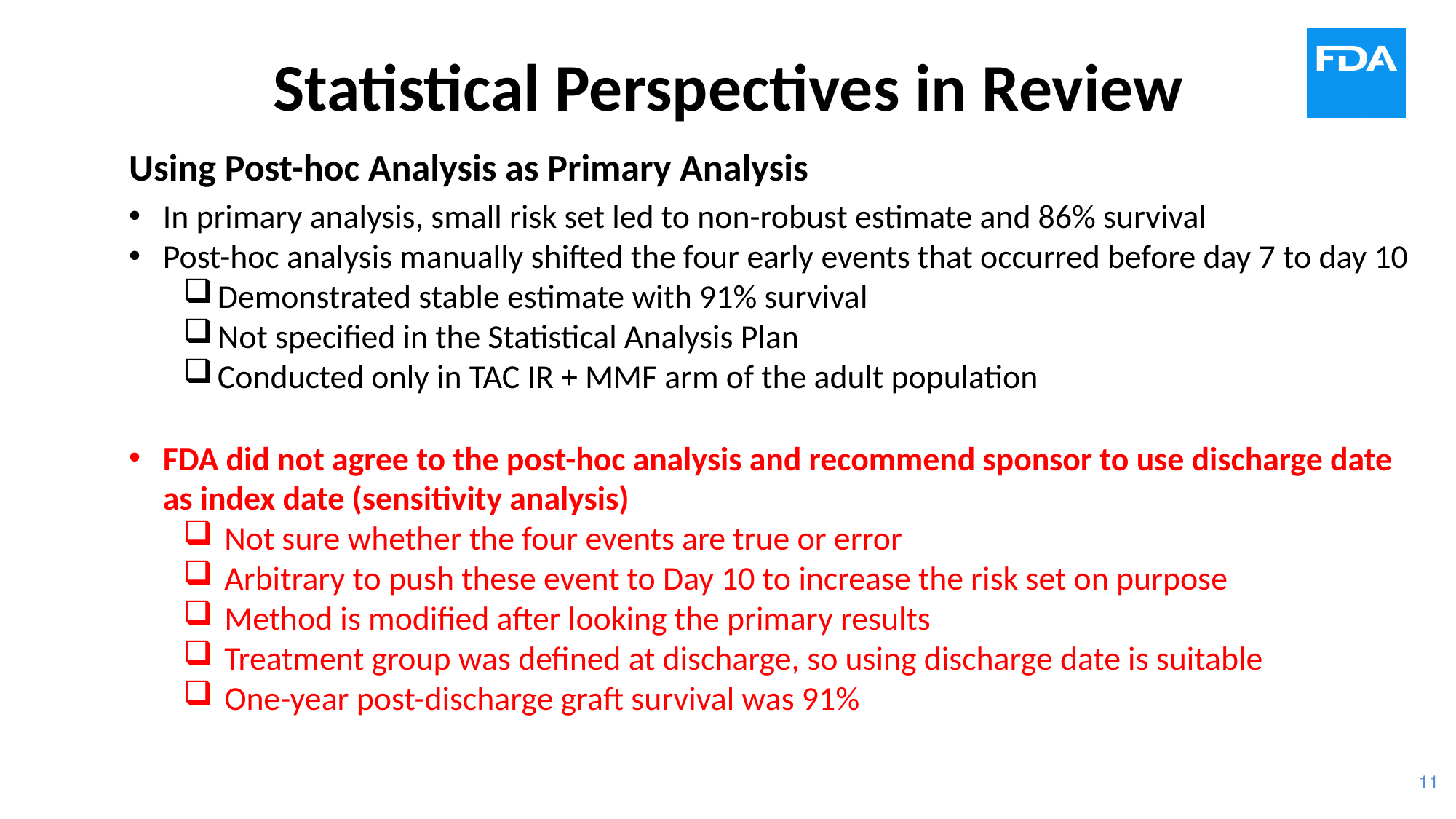

# Statistical Perspectives in Review
Using Post-hoc Analysis as Primary Analysis

In primary analysis, small risk set led to non-robust estimate and 86% survival
Post-hoc analysis manually shifted the four early events that occurred before day 7 to day 10
Demonstrated stable estimate with 91% survival
Not specified in the Statistical Analysis Plan
Conducted only in TAC IR + MMF arm of the adult population

FDA did not agree to the post-hoc analysis and recommend sponsor to use discharge date as index date (sensitivity analysis)
Not sure whether the four events are true or error
Arbitrary to push these event to Day 10 to increase the risk set on purpose
Method is modified after looking the primary results
Treatment group was defined at discharge, so using discharge date is suitable
One-year post-discharge graft survival was 91%